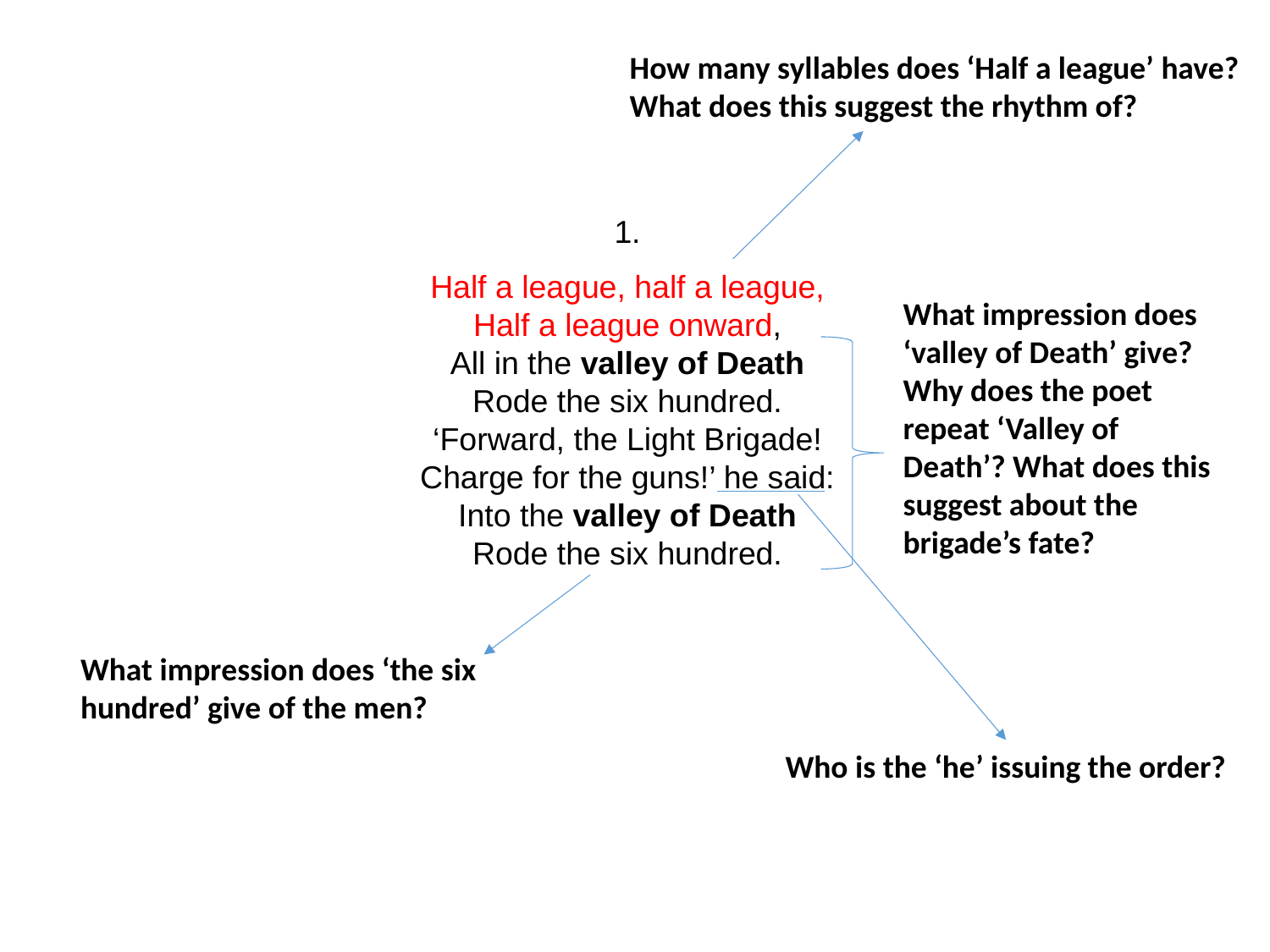

How many syllables does ‘Half a league’ have?
What does this suggest the rhythm of?

1.

Half a league, half a league,
Half a league onward,
All in the valley of Death
Rode the six hundred.
‘Forward, the Light Brigade!
Charge for the guns!’ he said:
Into the valley of Death
Rode the six hundred.
What impression does ‘valley of Death’ give?
Why does the poet repeat ‘Valley of Death’? What does this suggest about the brigade’s fate?

What impression does ‘the six hundred’ give of the men?
Who is the ‘he’ issuing the order?